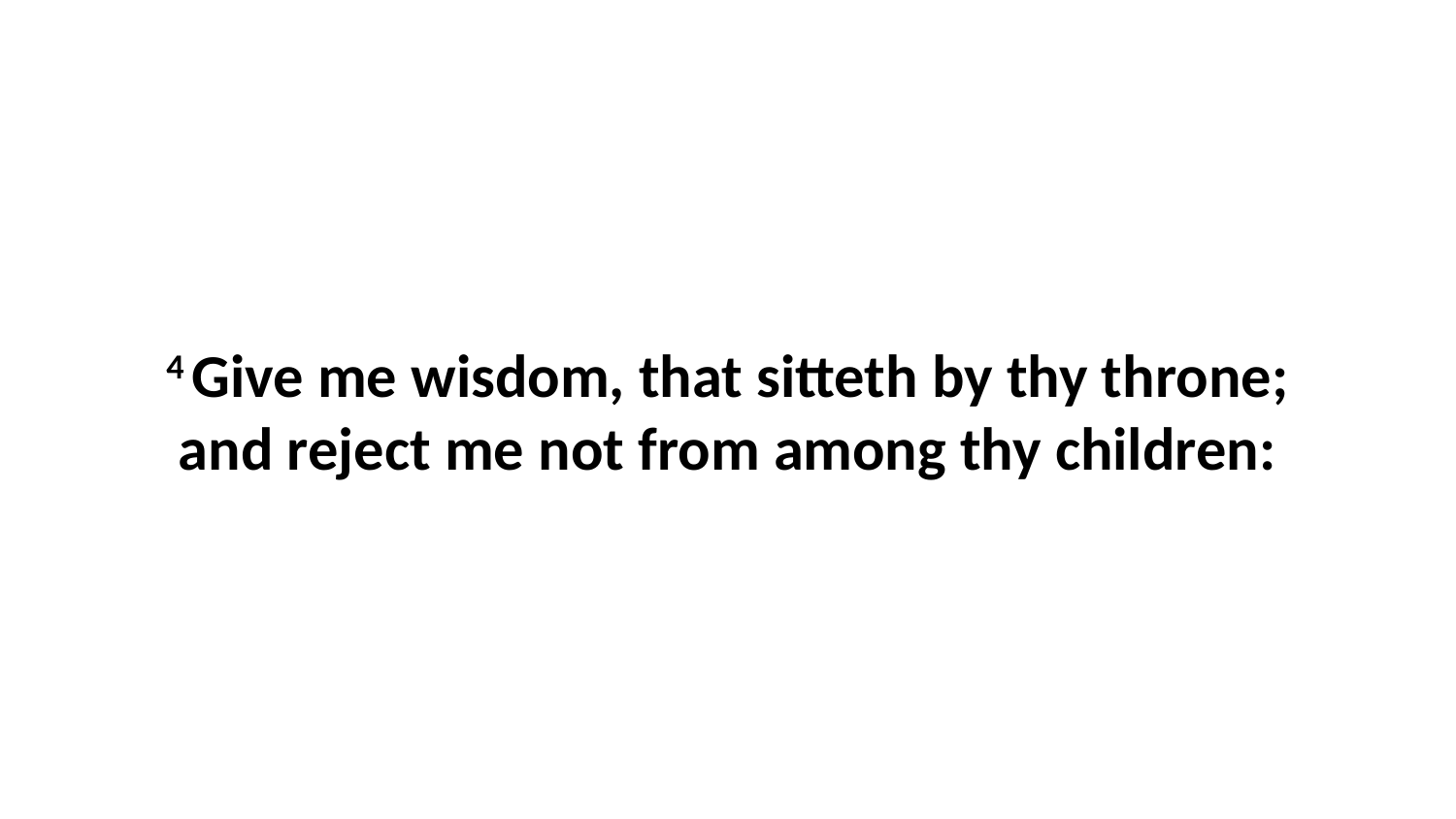

4 Give me wisdom, that sitteth by thy throne; and reject me not from among thy children: